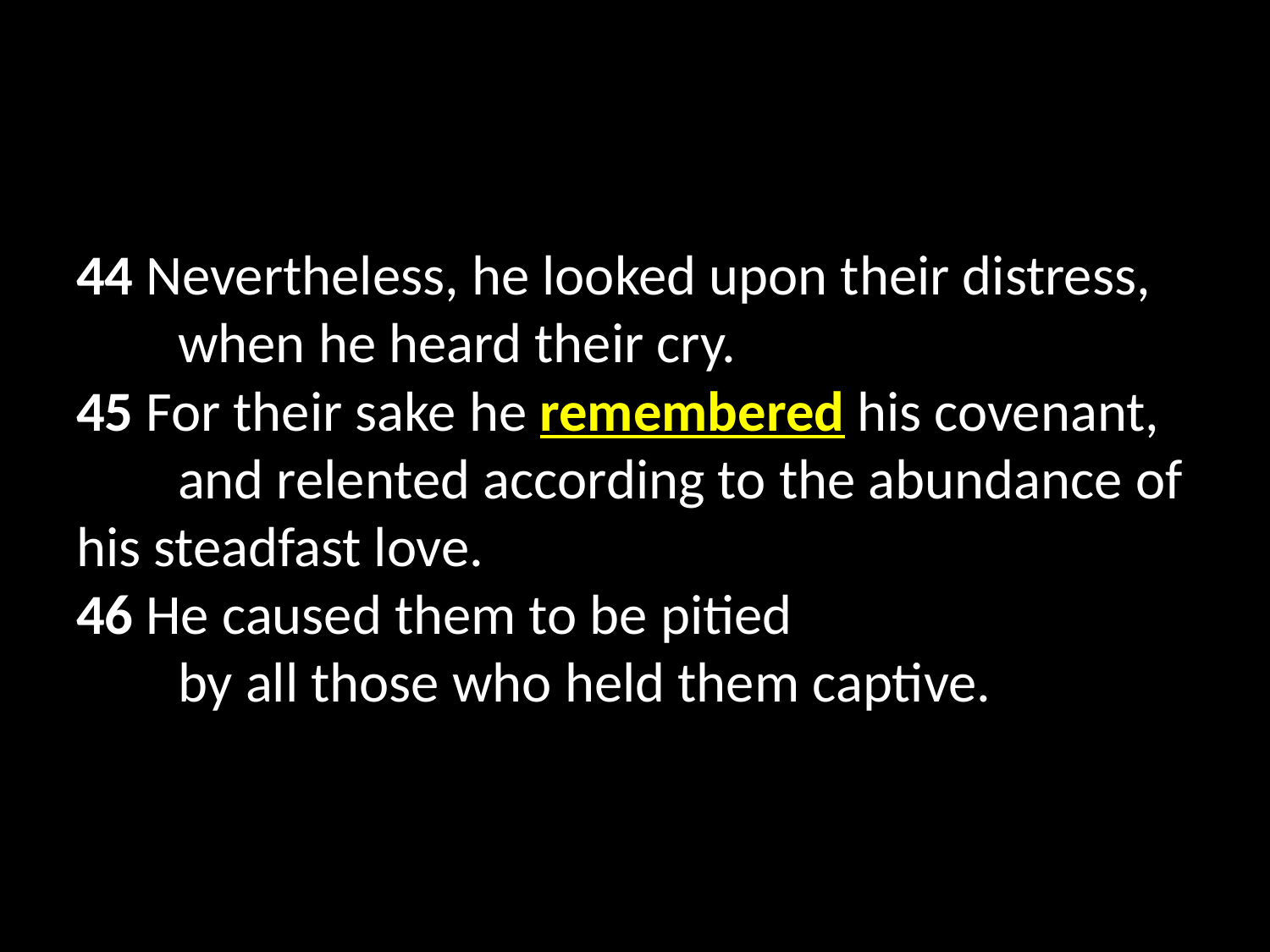

44 Nevertheless, he looked upon their distress,
        when he heard their cry.
45 For their sake he remembered his covenant,
        and relented according to the abundance of 	his steadfast love.
46 He caused them to be pitied
        by all those who held them captive.